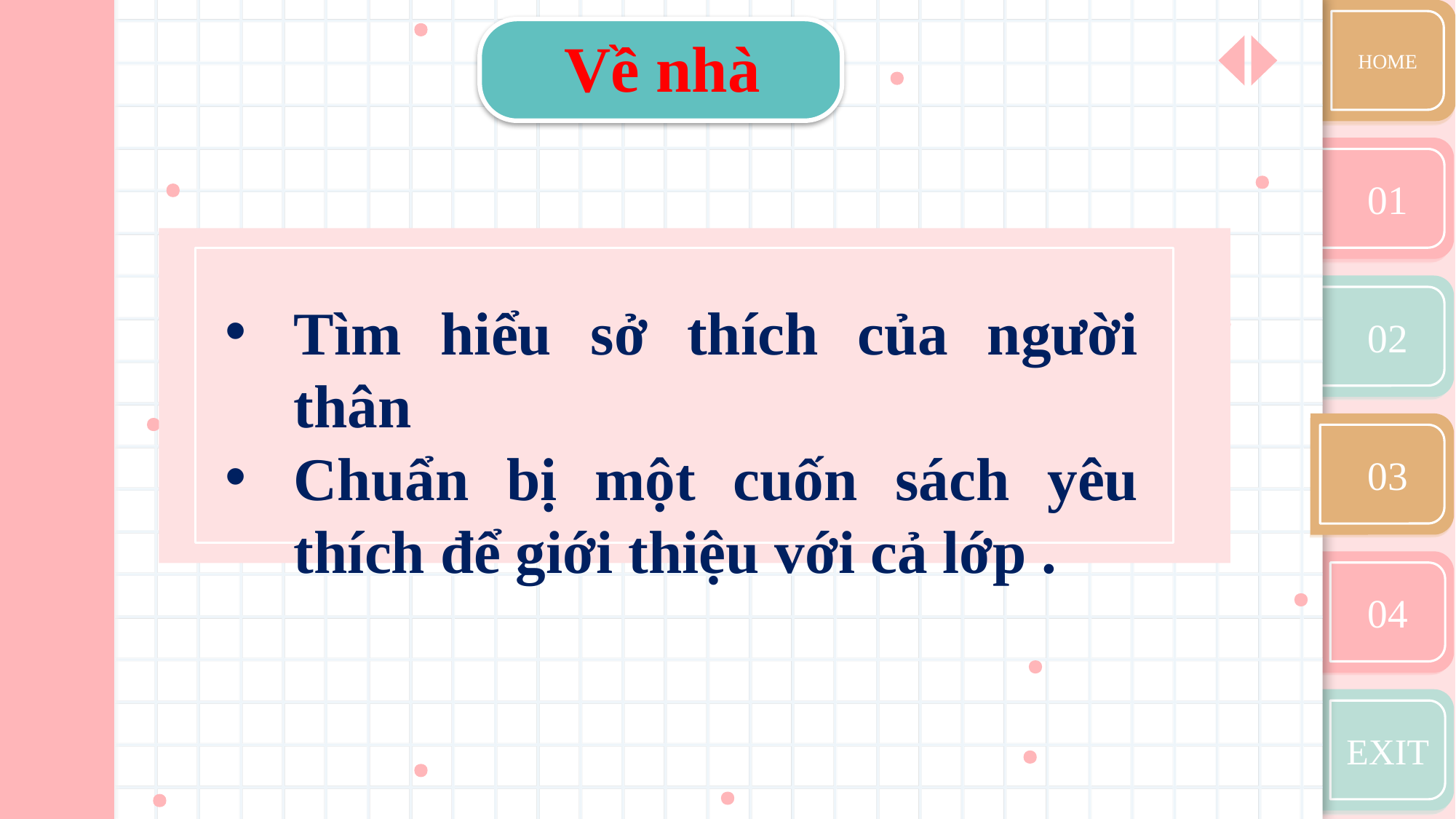

Về nhà
HOME

01

Tìm hiểu sở thích của người thân
Chuẩn bị một cuốn sách yêu thích để giới thiệu với cả lớp .
02
03
04
EXIT